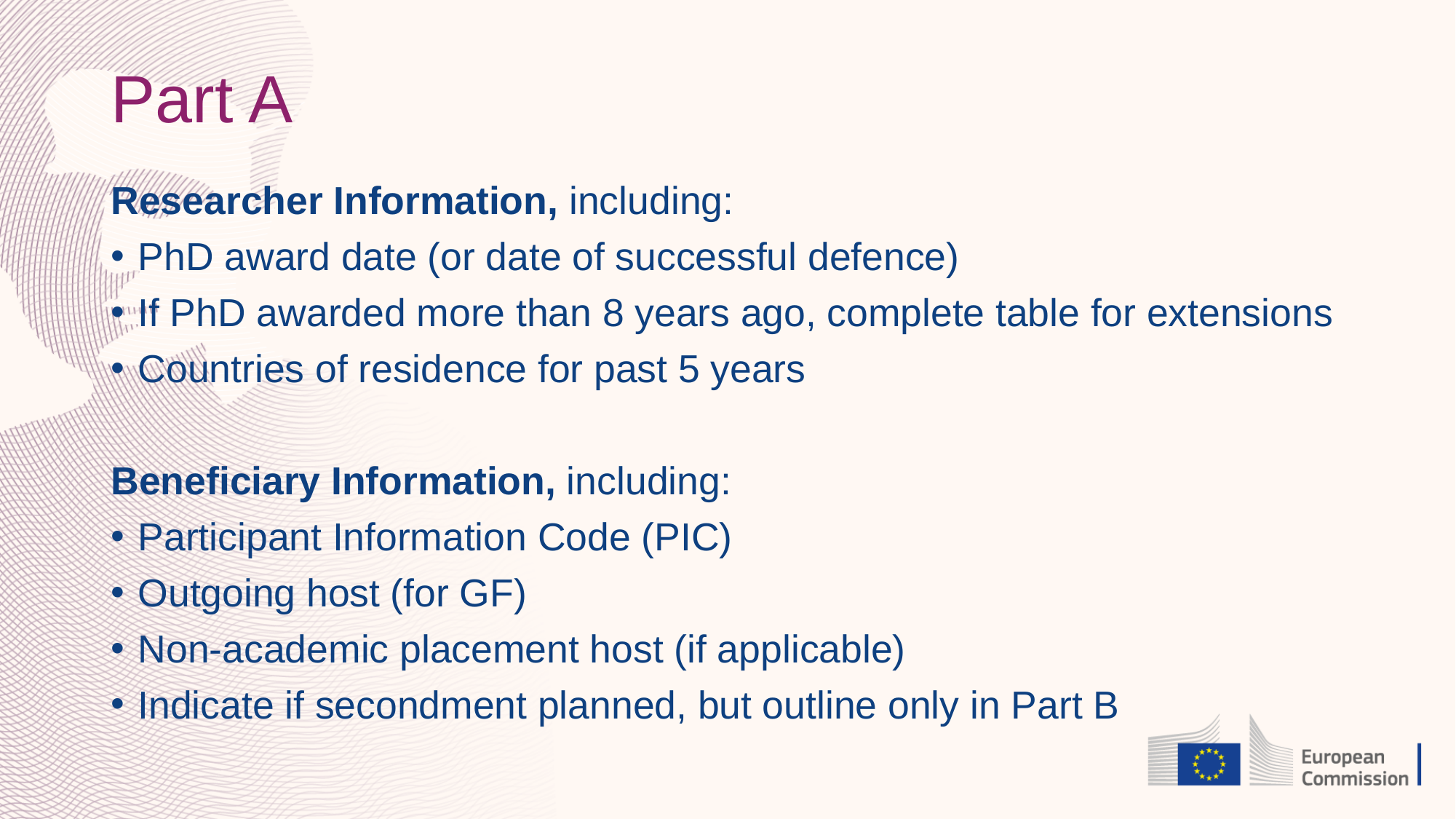

# Part A
Researcher Information, including:
PhD award date (or date of successful defence)
If PhD awarded more than 8 years ago, complete table for extensions
Countries of residence for past 5 years

Beneficiary Information, including:
Participant Information Code (PIC)
Outgoing host (for GF)
Non-academic placement host (if applicable)
Indicate if secondment planned, but outline only in Part B